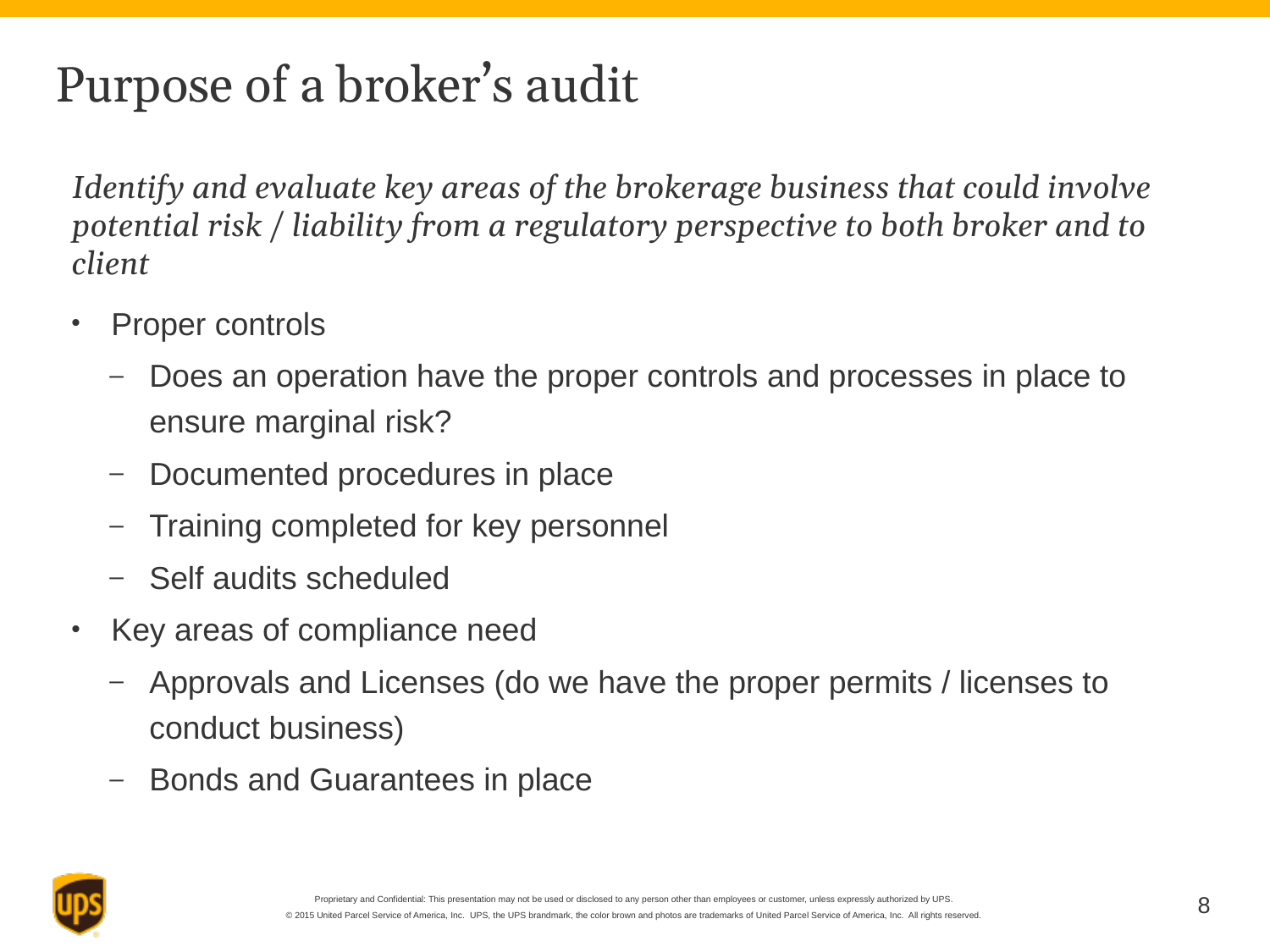

# Purpose of a broker’s audit
Identify and evaluate key areas of the brokerage business that could involve potential risk / liability from a regulatory perspective to both broker and to client
Proper controls
Does an operation have the proper controls and processes in place to ensure marginal risk?
Documented procedures in place
Training completed for key personnel
Self audits scheduled
Key areas of compliance need
Approvals and Licenses (do we have the proper permits / licenses to conduct business)
Bonds and Guarantees in place
8